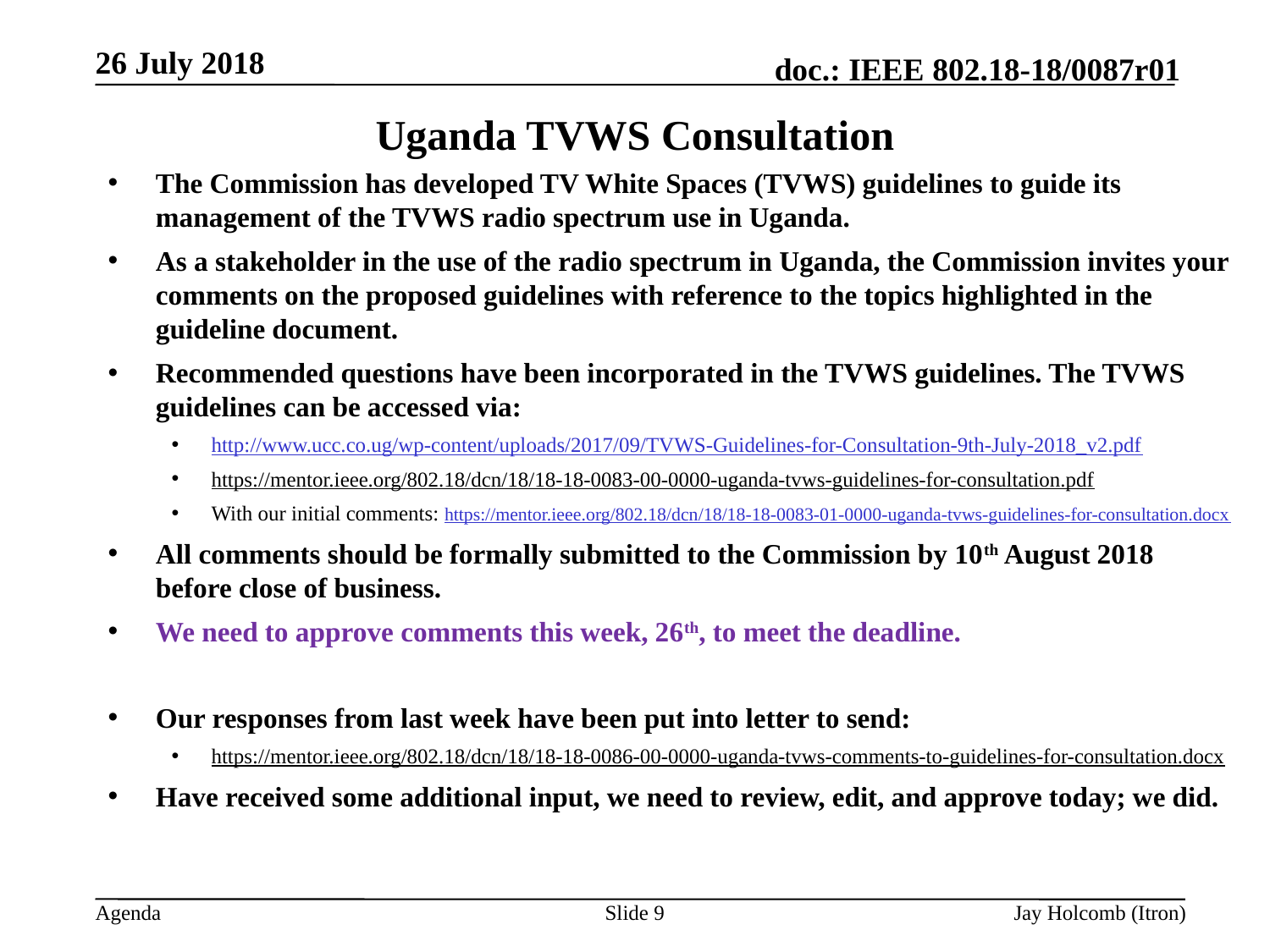

26 July 2018
# Uganda TVWS Consultation
The Commission has developed TV White Spaces (TVWS) guidelines to guide its management of the TVWS radio spectrum use in Uganda.
As a stakeholder in the use of the radio spectrum in Uganda, the Commission invites your comments on the proposed guidelines with reference to the topics highlighted in the guideline document.
Recommended questions have been incorporated in the TVWS guidelines. The TVWS guidelines can be accessed via:
http://www.ucc.co.ug/wp-content/uploads/2017/09/TVWS-Guidelines-for-Consultation-9th-July-2018_v2.pdf
https://mentor.ieee.org/802.18/dcn/18/18-18-0083-00-0000-uganda-tvws-guidelines-for-consultation.pdf
With our initial comments: https://mentor.ieee.org/802.18/dcn/18/18-18-0083-01-0000-uganda-tvws-guidelines-for-consultation.docx
All comments should be formally submitted to the Commission by 10th August 2018 before close of business.
We need to approve comments this week, 26th, to meet the deadline.

Our responses from last week have been put into letter to send:
https://mentor.ieee.org/802.18/dcn/18/18-18-0086-00-0000-uganda-tvws-comments-to-guidelines-for-consultation.docx
Have received some additional input, we need to review, edit, and approve today; we did.
Slide 9
Jay Holcomb (Itron)